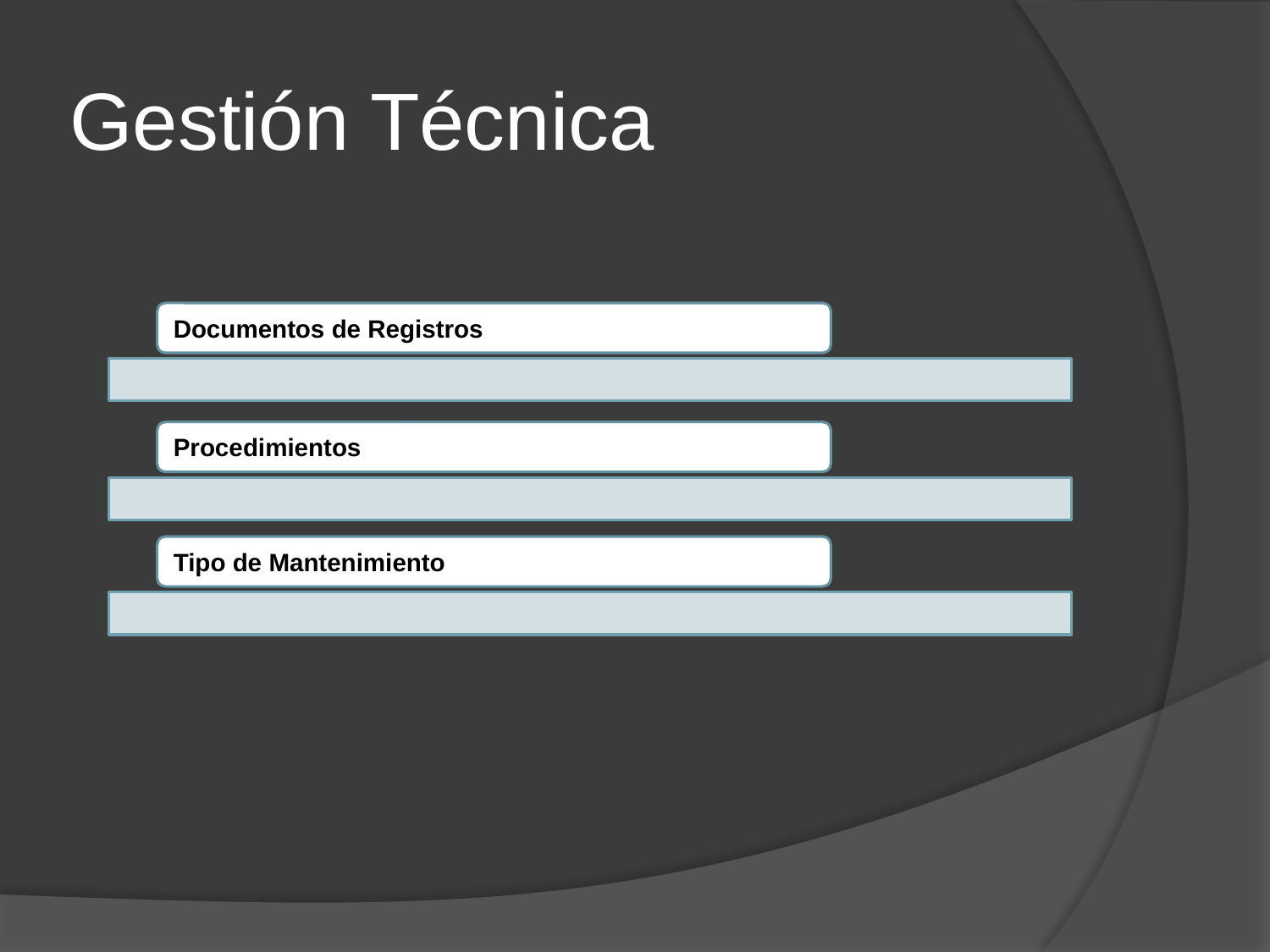

# Gestión Técnica
Documentos de Registros
Procedimientos
Tipo de Mantenimiento